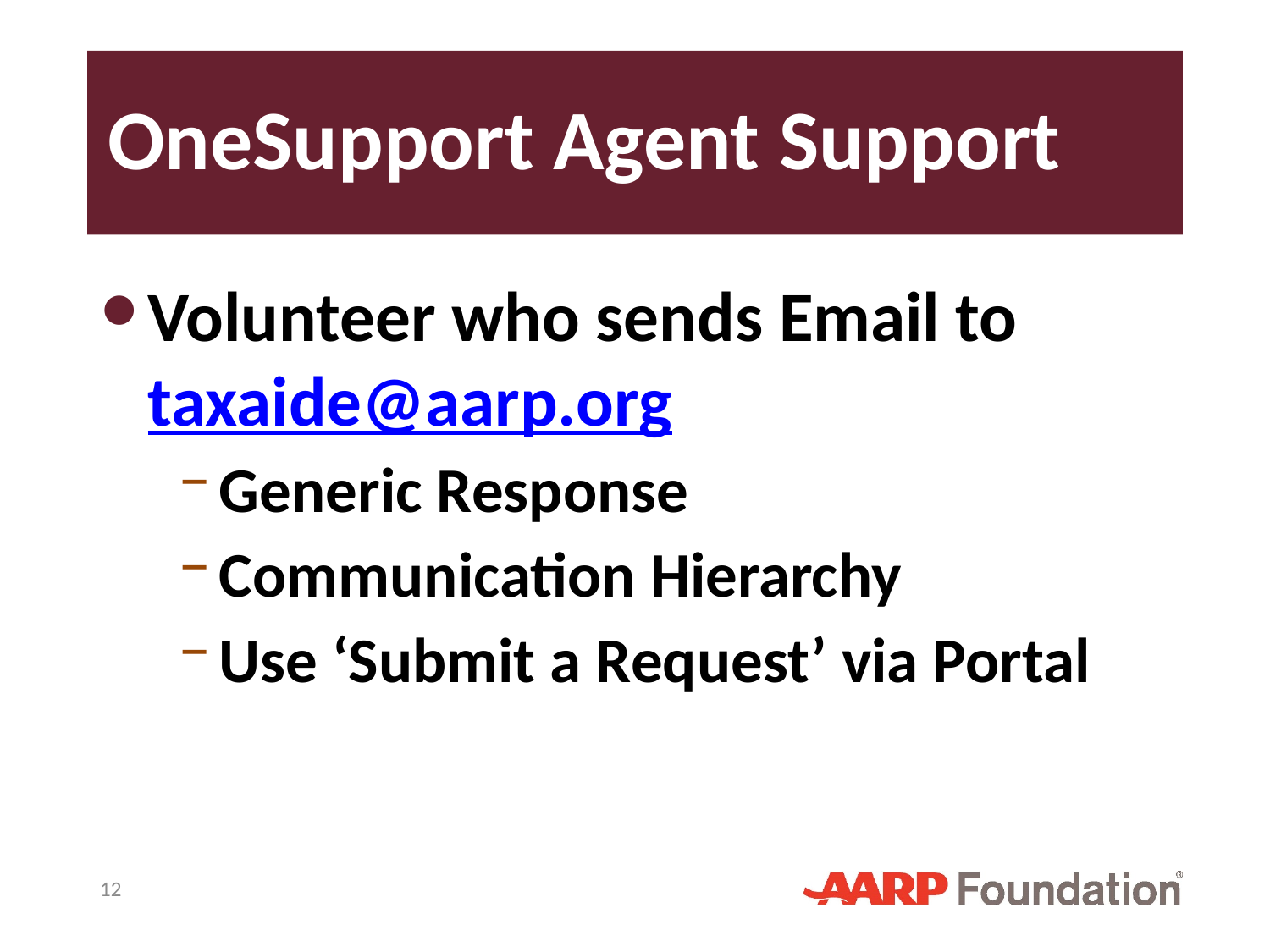

# OneSupport Agent Support
Volunteer who sends Email to taxaide@aarp.org
Generic Response
Communication Hierarchy
Use ‘Submit a Request’ via Portal
12